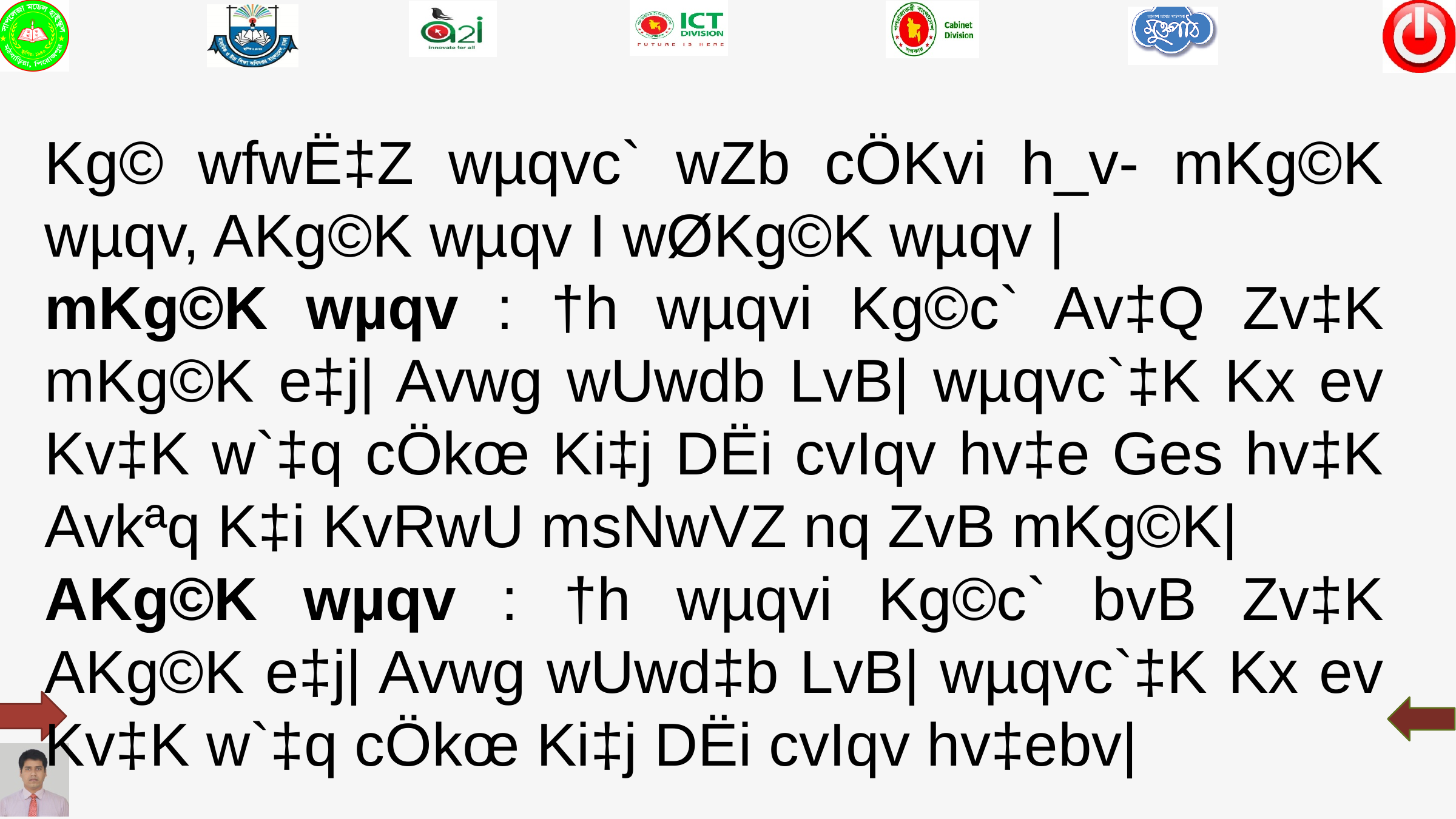

Kg© wfwË‡Z wµqvc` wZb cÖKvi h_v- mKg©K wµqv, AKg©K wµqv I wØKg©K wµqv |
mKg©K wµqv : †h wµqvi Kg©c` Av‡Q Zv‡K mKg©K e‡j| Avwg wUwdb LvB| wµqvc`‡K Kx ev Kv‡K w`‡q cÖkœ Ki‡j DËi cvIqv hv‡e Ges hv‡K Avkªq K‡i KvRwU msNwVZ nq ZvB mKg©K|
AKg©K wµqv : †h wµqvi Kg©c` bvB Zv‡K AKg©K e‡j| Avwg wUwd‡b LvB| wµqvc`‡K Kx ev Kv‡K w`‡q cÖkœ Ki‡j DËi cvIqv hv‡ebv|